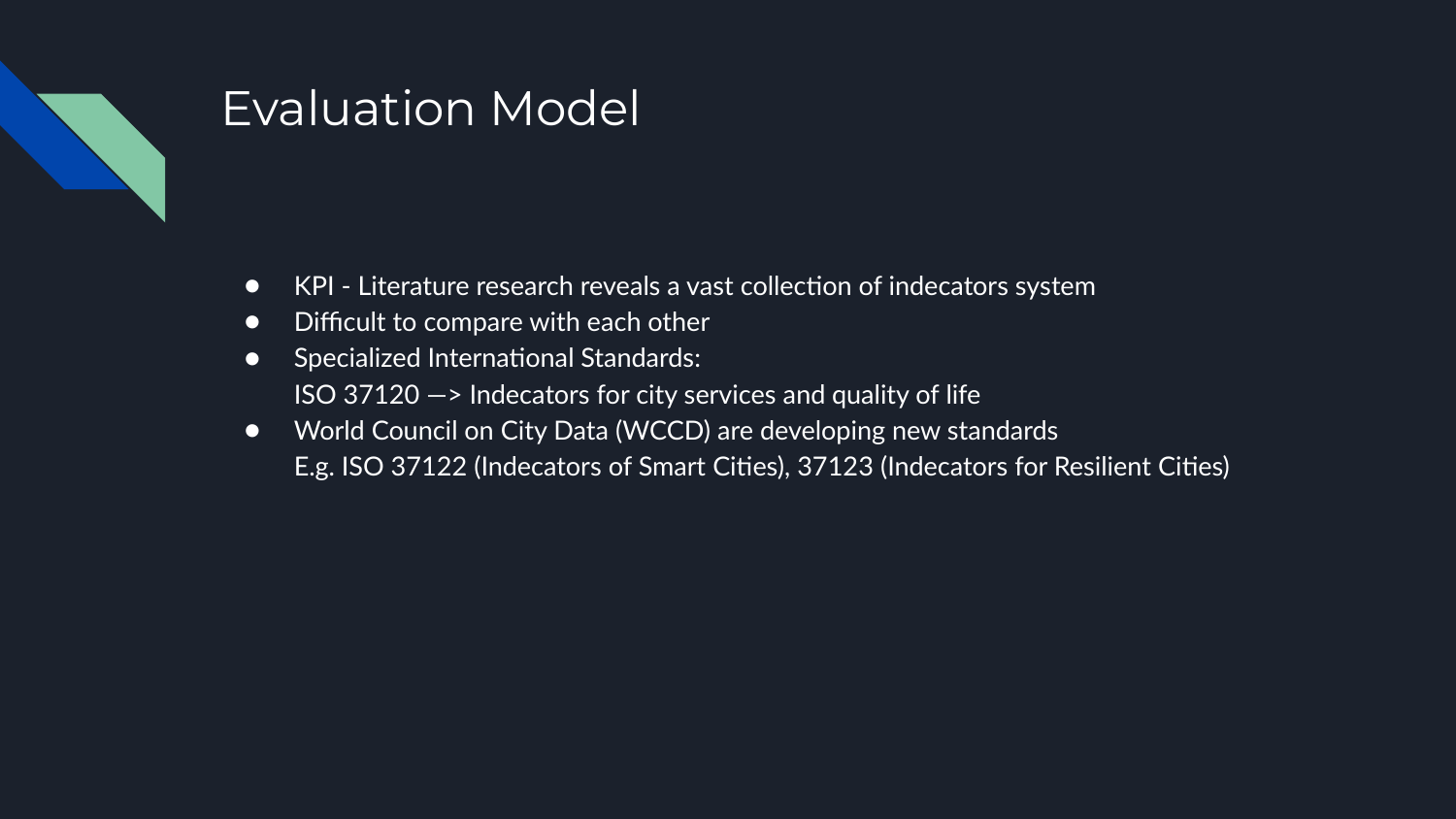

# Evaluation Model
KPI - Literature research reveals a vast collection of indecators system
Difficult to compare with each other
Specialized International Standards:
ISO 37120 —> Indecators for city services and quality of life
World Council on City Data (WCCD) are developing new standards
E.g. ISO 37122 (Indecators of Smart Cities), 37123 (Indecators for Resilient Cities)